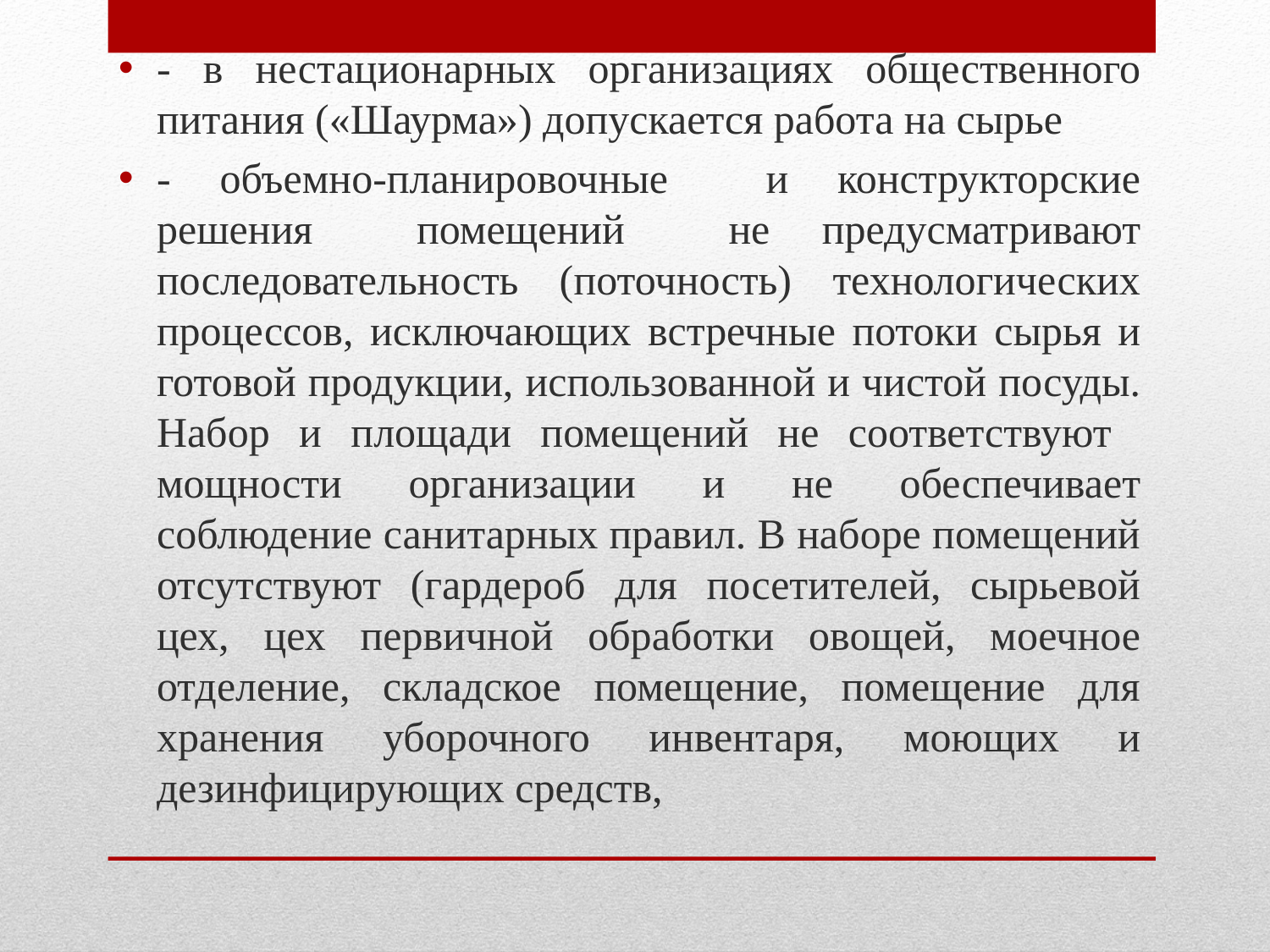

- в нестационарных организациях общественного питания («Шаурма») допускается работа на сырье
- объемно-планировочные  и конструкторские решения  помещений  не предусматривают последовательность (поточность) технологических процессов, исключающих встречные потоки сырья и готовой продукции, использованной и чистой посуды. Набор и площади помещений не соответствуют  мощности организации и не обеспечивает соблюдение санитарных правил. В наборе помещений отсутствуют (гардероб для посетителей, сырьевой цех, цех первичной обработки овощей, моечное отделение, складское помещение, помещение для хранения уборочного инвентаря, моющих и дезинфицирующих средств,

#